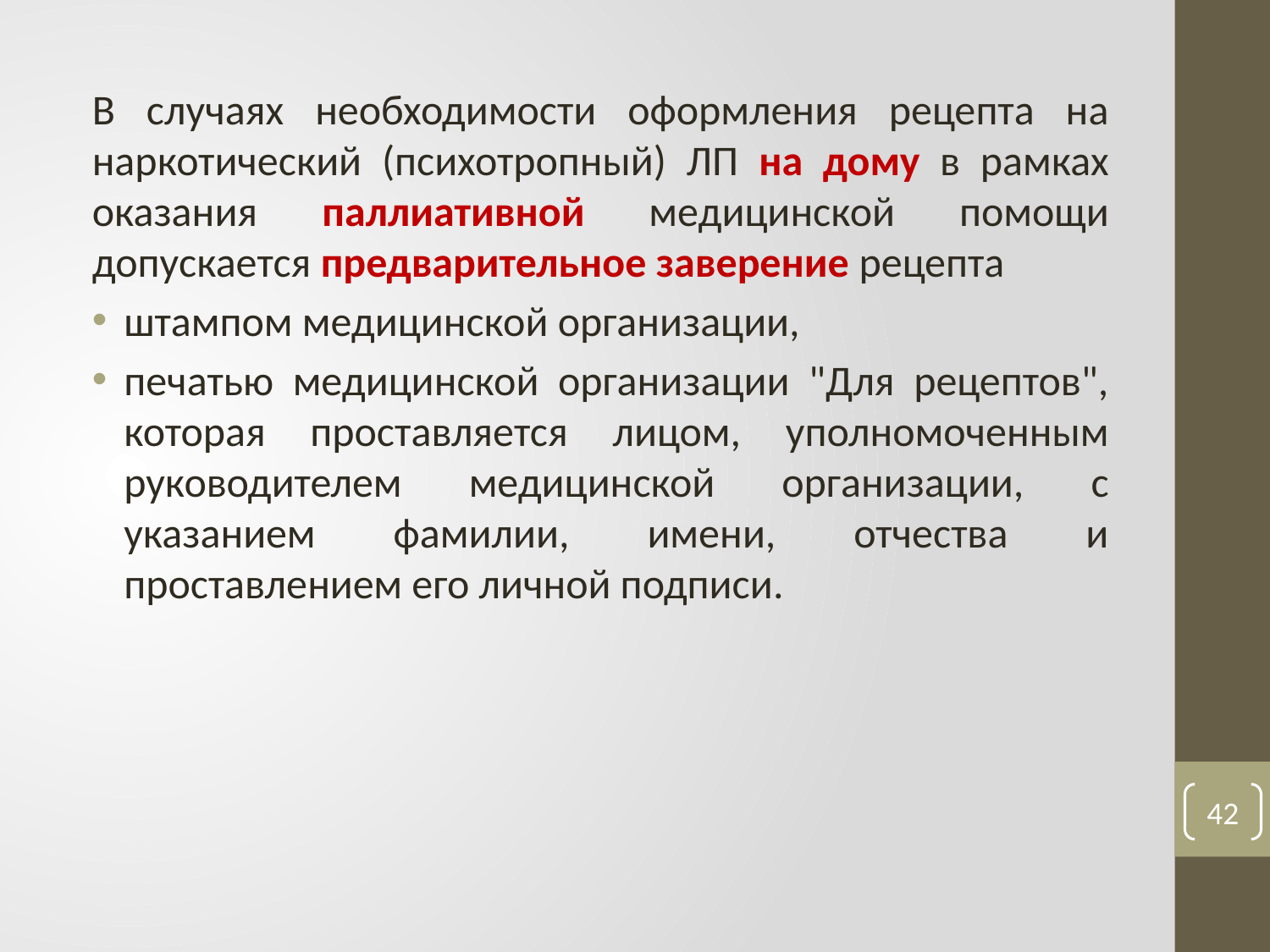

В случаях необходимости оформления рецепта на наркотический (психотропный) ЛП на дому в рамках оказания паллиативной медицинской помощи допускается предварительное заверение рецепта
штампом медицинской организации,
печатью медицинской организации "Для рецептов", которая проставляется лицом, уполномоченным руководителем медицинской организации, с указанием фамилии, имени, отчества и проставлением его личной подписи.
42